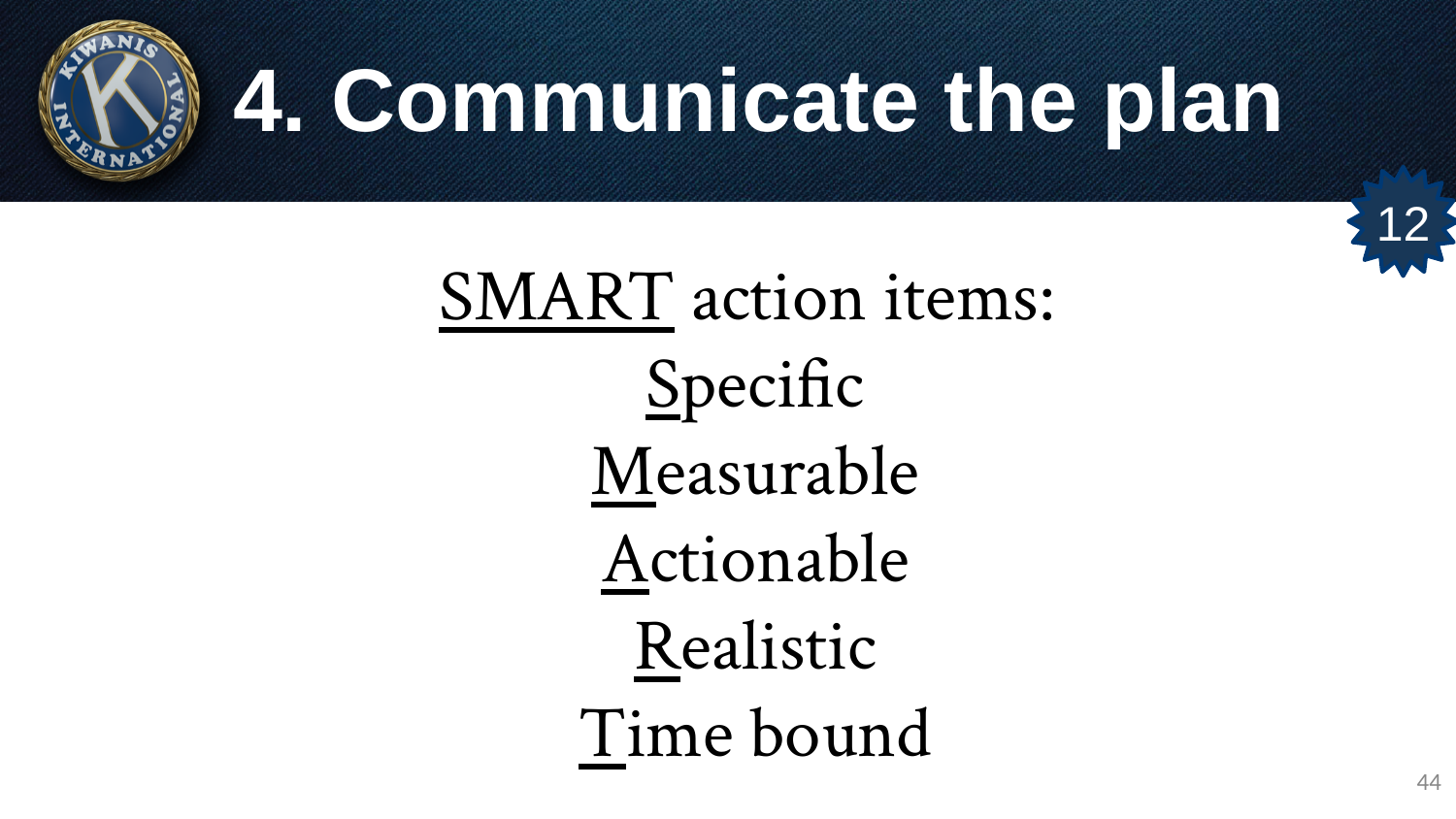

# 4. Communicate the plan
12
SMART action items:
Specific
Measurable
Actionable
Realistic
Time bound
44